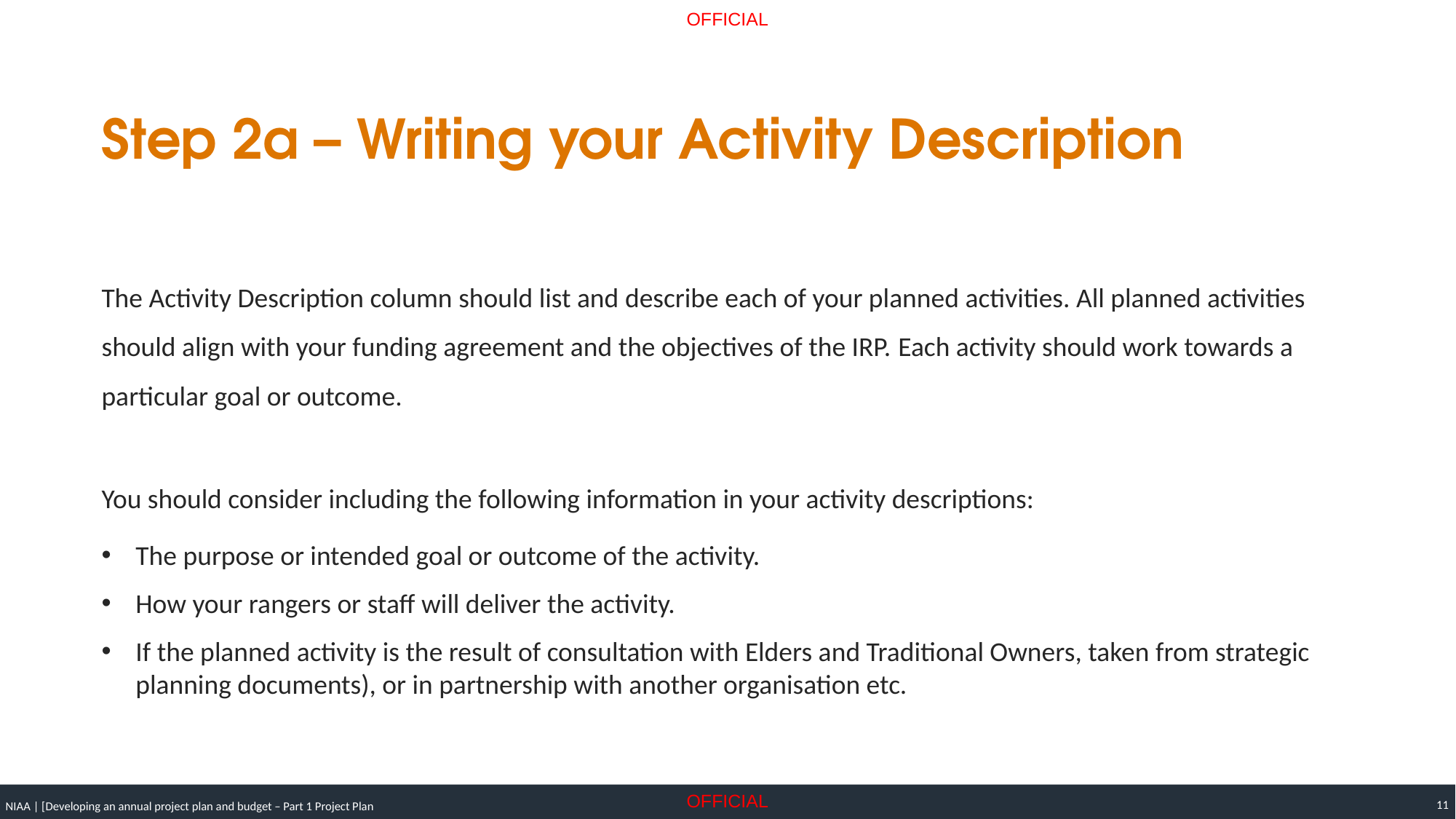

# Step 2a – Writing your Activity Description

The Activity Description column should list and describe each of your planned activities. All planned activities should align with your funding agreement and the objectives of the IRP. Each activity should work towards a particular goal or outcome.

You should consider including the following information in your activity descriptions:
The purpose or intended goal or outcome of the activity.
How your rangers or staff will deliver the activity.
If the planned activity is the result of consultation with Elders and Traditional Owners, taken from strategic planning documents), or in partnership with another organisation etc.

11
NIAA | [Developing an annual project plan and budget – Part 1 Project Plan